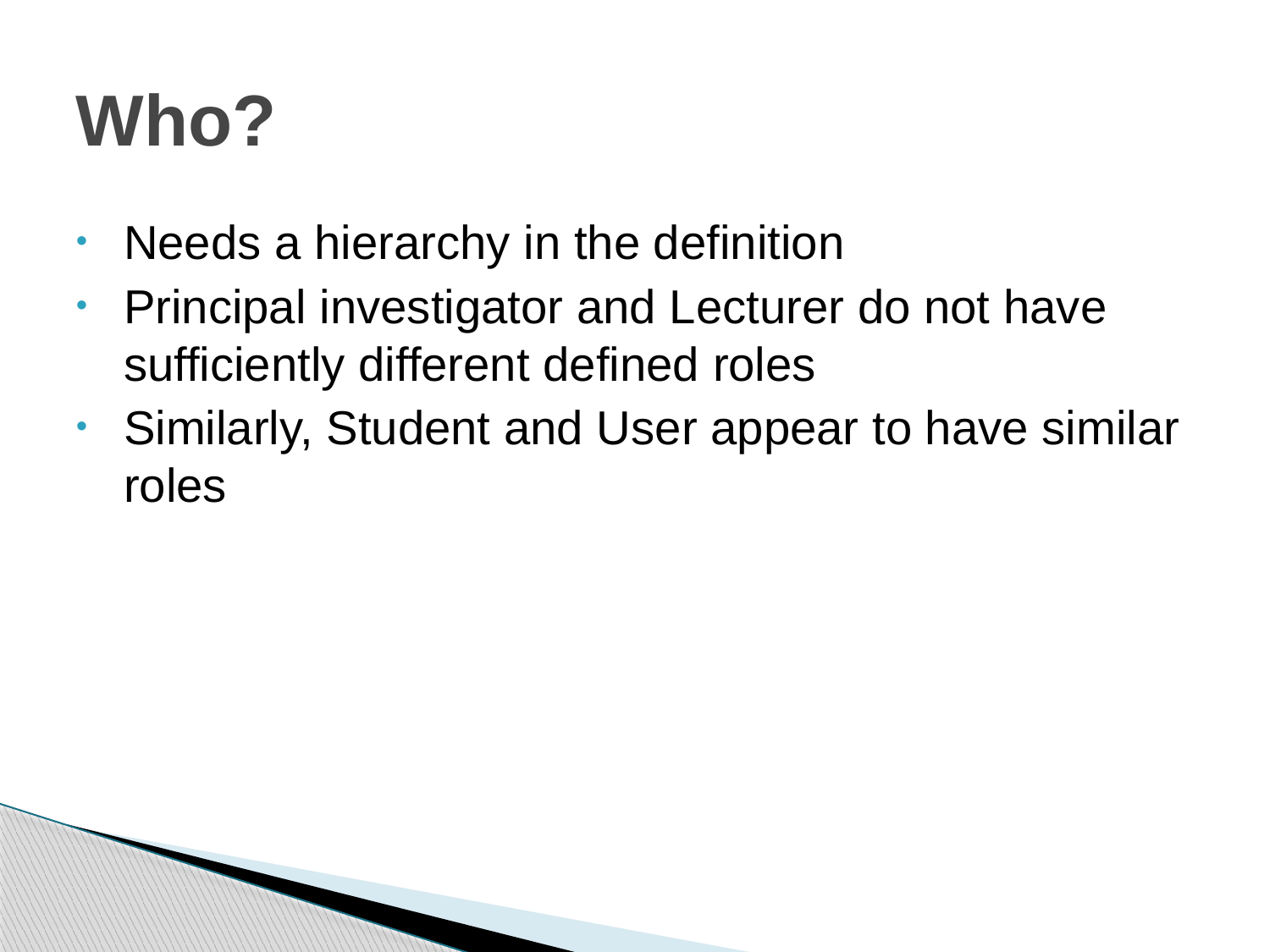

# Who?
Needs a hierarchy in the definition
Principal investigator and Lecturer do not have sufficiently different defined roles
Similarly, Student and User appear to have similar roles